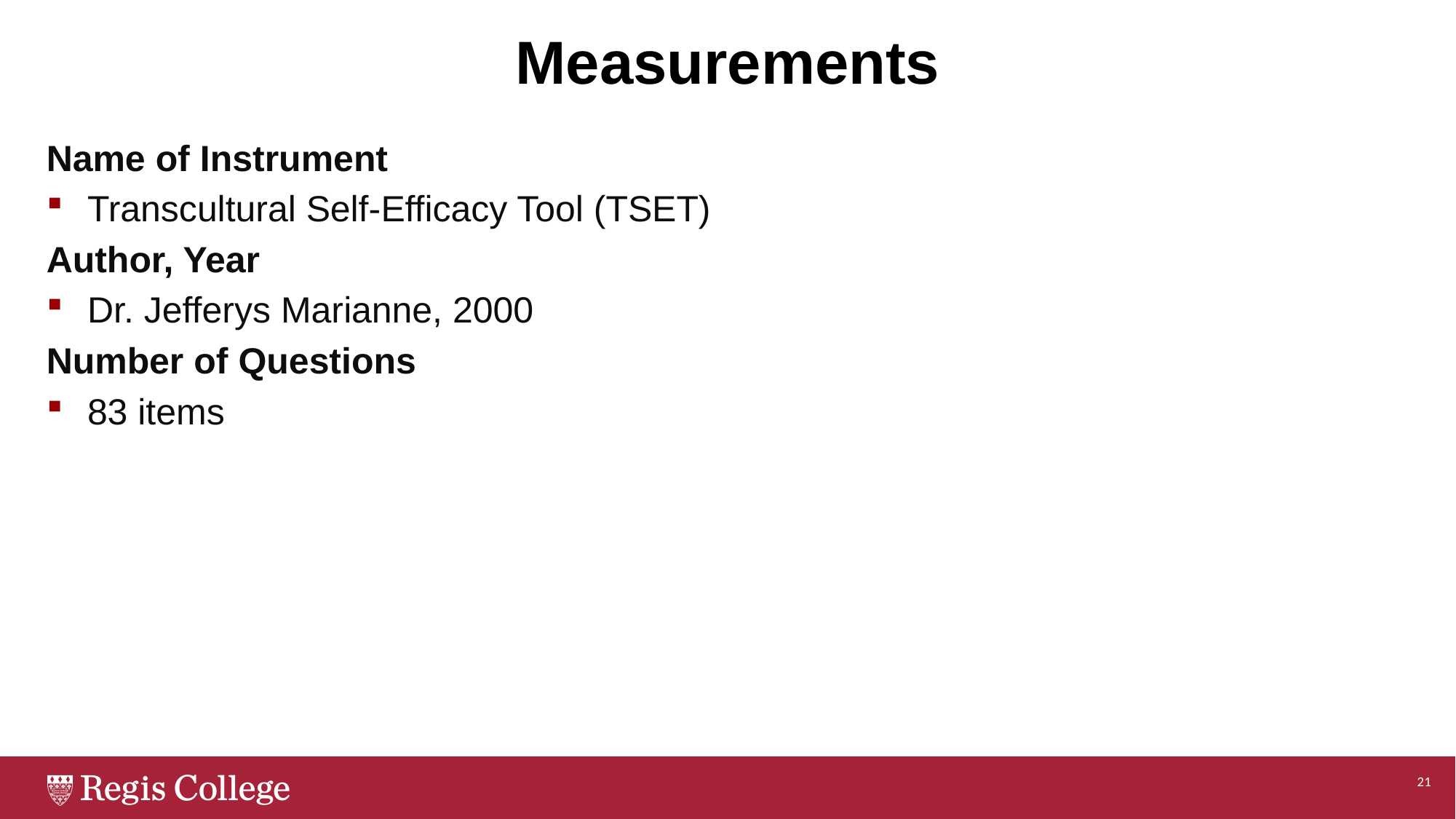

# Measurements
Name of Instrument
Transcultural Self-Efficacy Tool (TSET)
Author, Year
Dr. Jefferys Marianne, 2000
Number of Questions
83 items

21